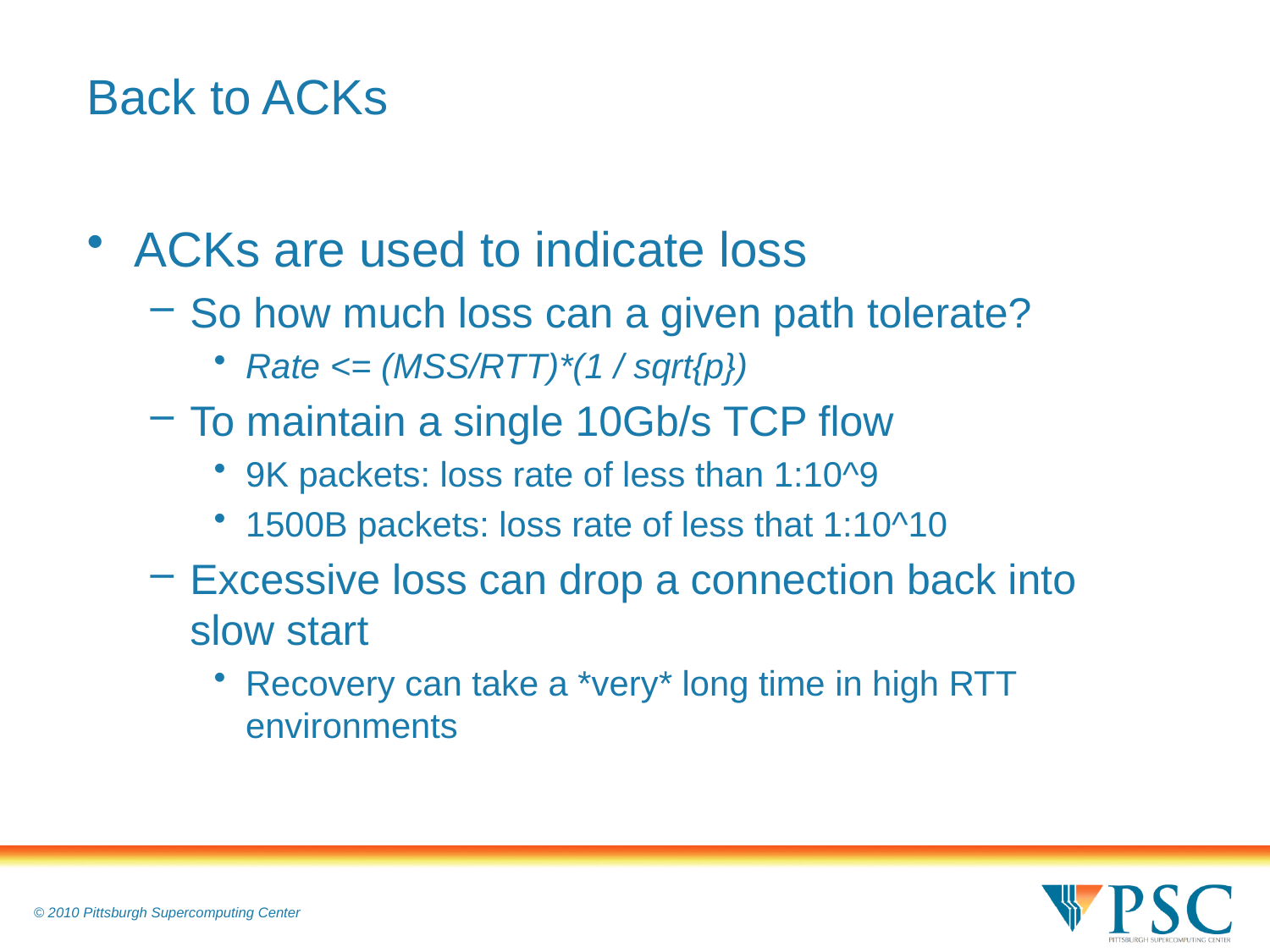

# Back to ACKs
ACKs are used to indicate loss
So how much loss can a given path tolerate?
Rate <= (MSS/RTT)*(1 / sqrt{p})
To maintain a single 10Gb/s TCP flow
9K packets: loss rate of less than 1:10^9
1500B packets: loss rate of less that 1:10^10
Excessive loss can drop a connection back into slow start
Recovery can take a *very* long time in high RTT environments